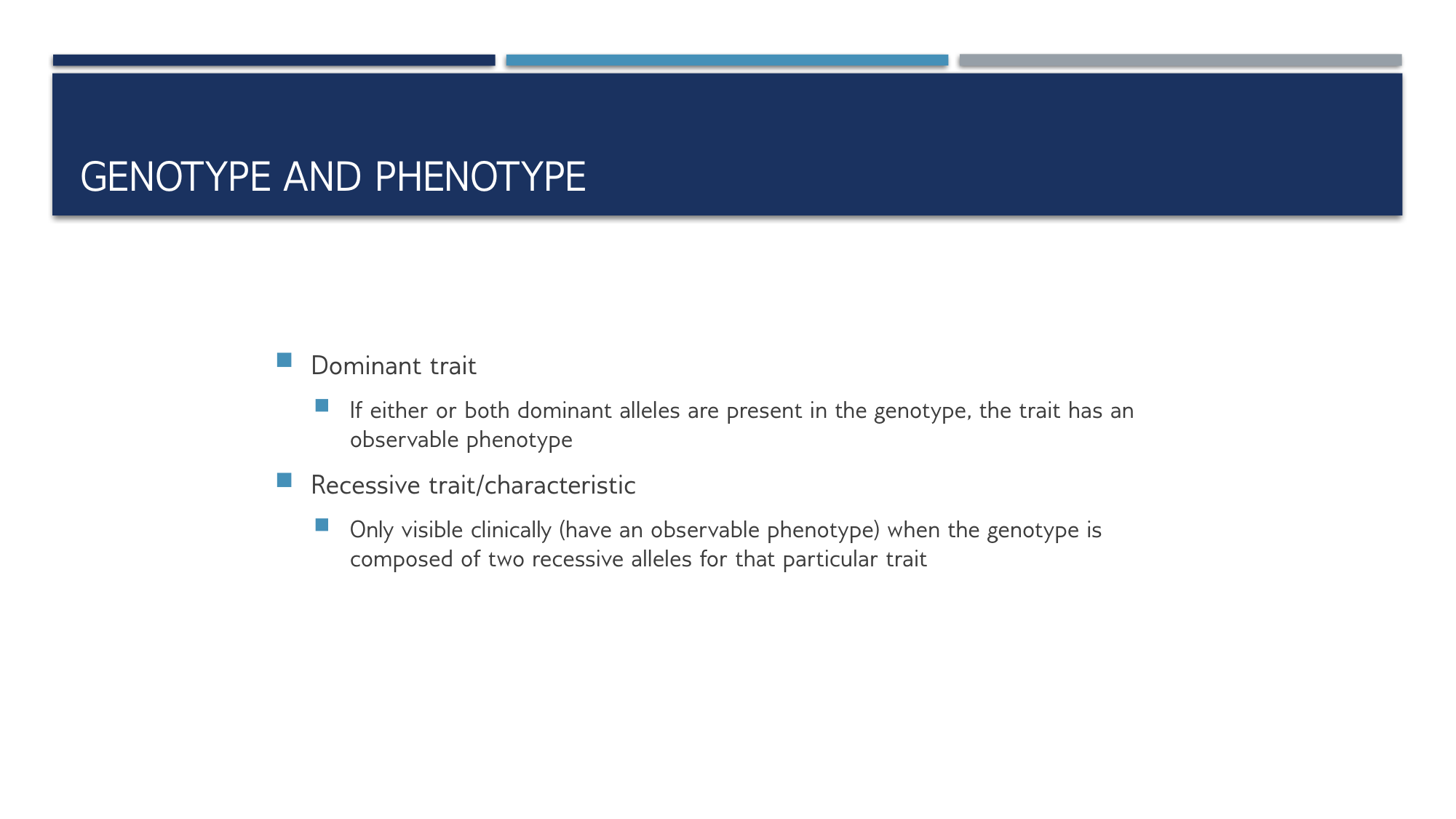

# Genotype and Phenotype
Dominant trait
If either or both dominant alleles are present in the genotype, the trait has an observable phenotype
Recessive trait/characteristic
Only visible clinically (have an observable phenotype) when the genotype is composed of two recessive alleles for that particular trait